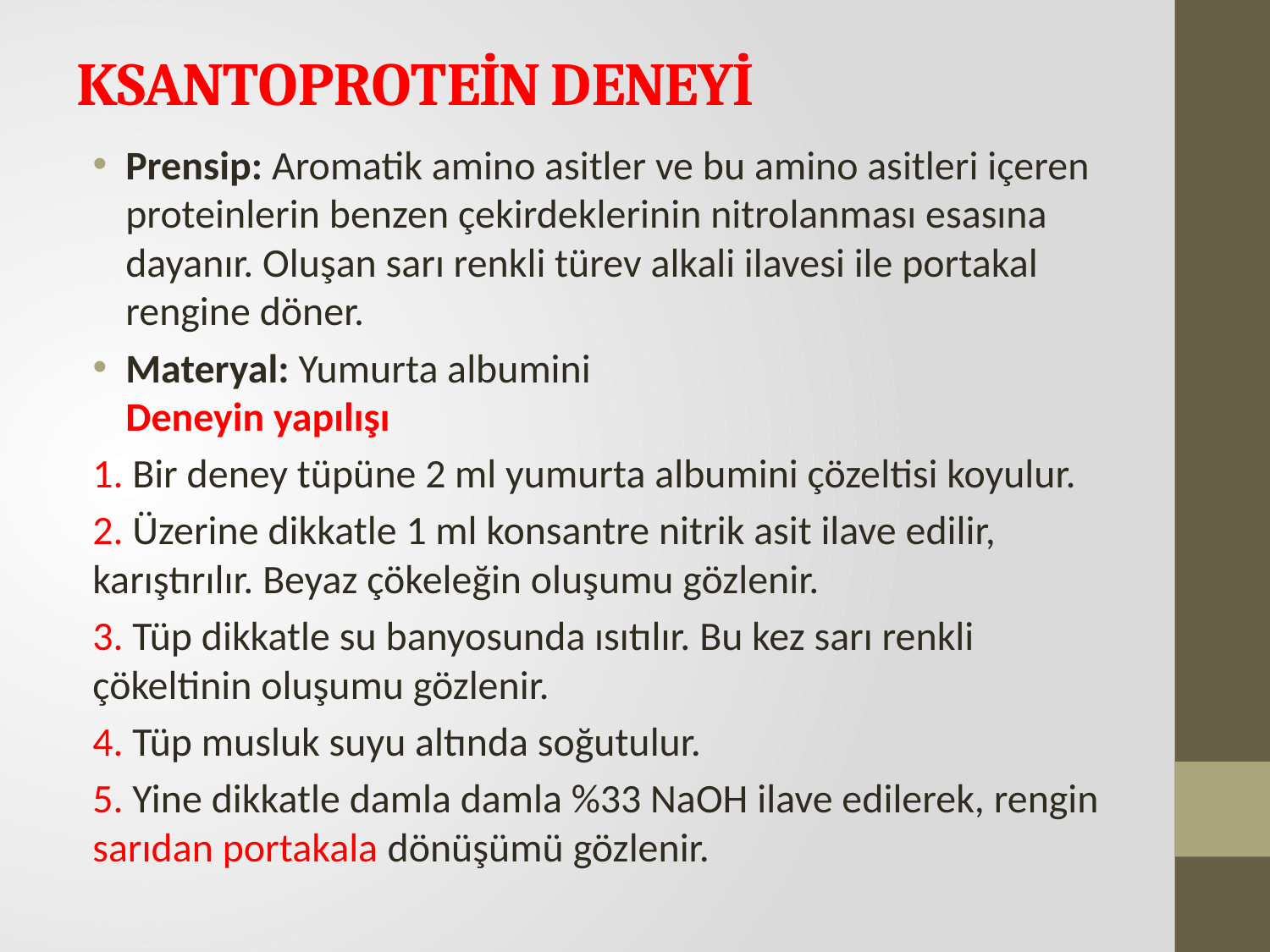

# KSANTOPROTEİN DENEYİ
Prensip: Aromatik amino asitler ve bu amino asitleri içeren proteinlerin benzen çekirdeklerinin nitrolanması esasına dayanır. Oluşan sarı renkli türev alkali ilavesi ile portakal rengine döner.
Materyal: Yumurta albumini
Deneyin yapılışı
1. Bir deney tüpüne 2 ml yumurta albumini çözeltisi koyulur.
2. Üzerine dikkatle 1 ml konsantre nitrik asit ilave edilir, karıştırılır. Beyaz çökeleğin oluşumu gözlenir.
3. Tüp dikkatle su banyosunda ısıtılır. Bu kez sarı renkli çökeltinin oluşumu gözlenir.
4. Tüp musluk suyu altında soğutulur.
5. Yine dikkatle damla damla %33 NaOH ilave edilerek, rengin sarıdan portakala dönüşümü gözlenir.